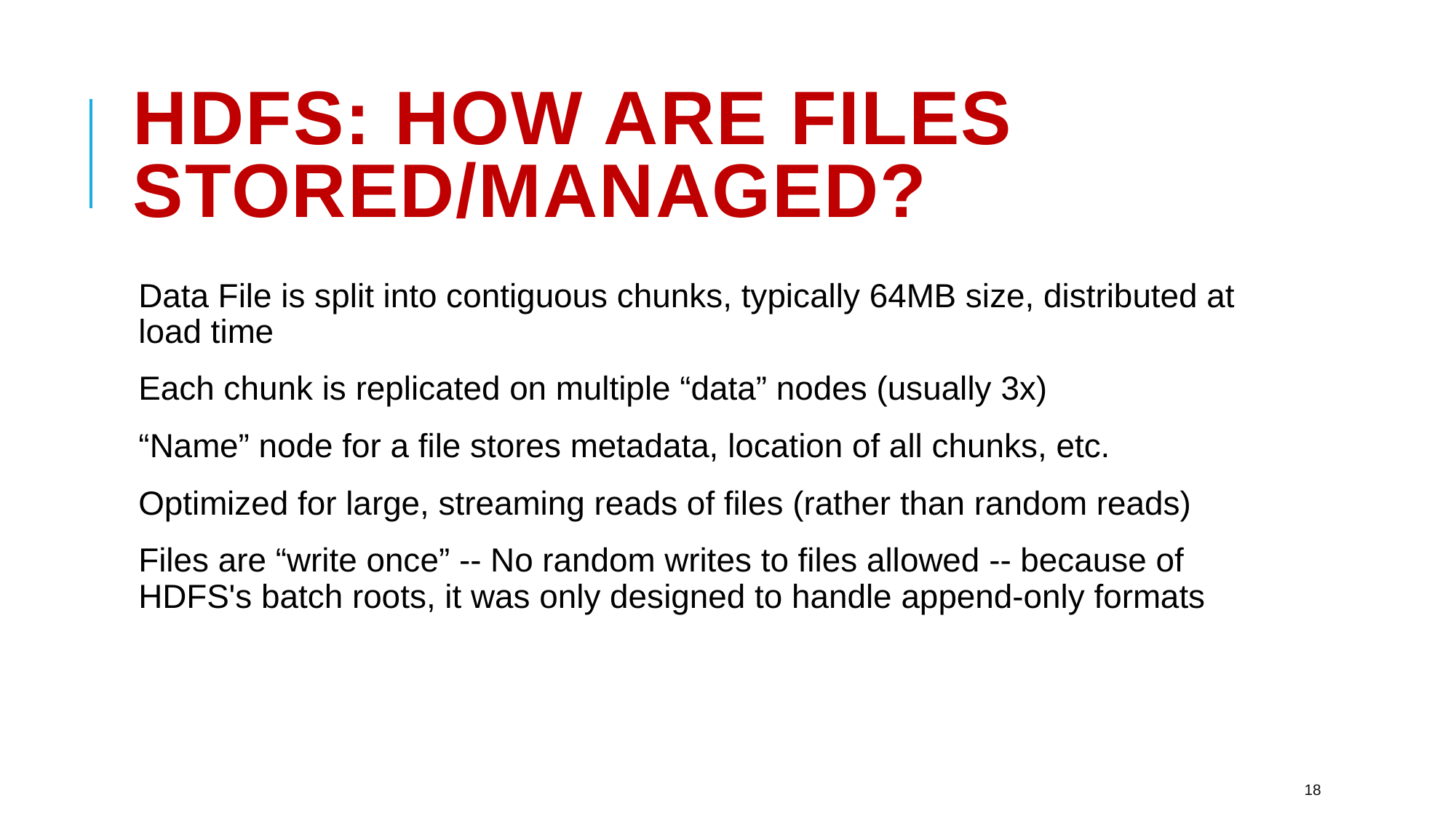

# HDFS: How are Files Stored/Managed?
Data File is split into contiguous chunks, typically 64MB size, distributed at load time
Each chunk is replicated on multiple “data” nodes (usually 3x)
“Name” node for a file stores metadata, location of all chunks, etc.
Optimized for large, streaming reads of files (rather than random reads)
Files are “write once” -- No random writes to files allowed -- because of HDFS's batch roots, it was only designed to handle append-only formats

18